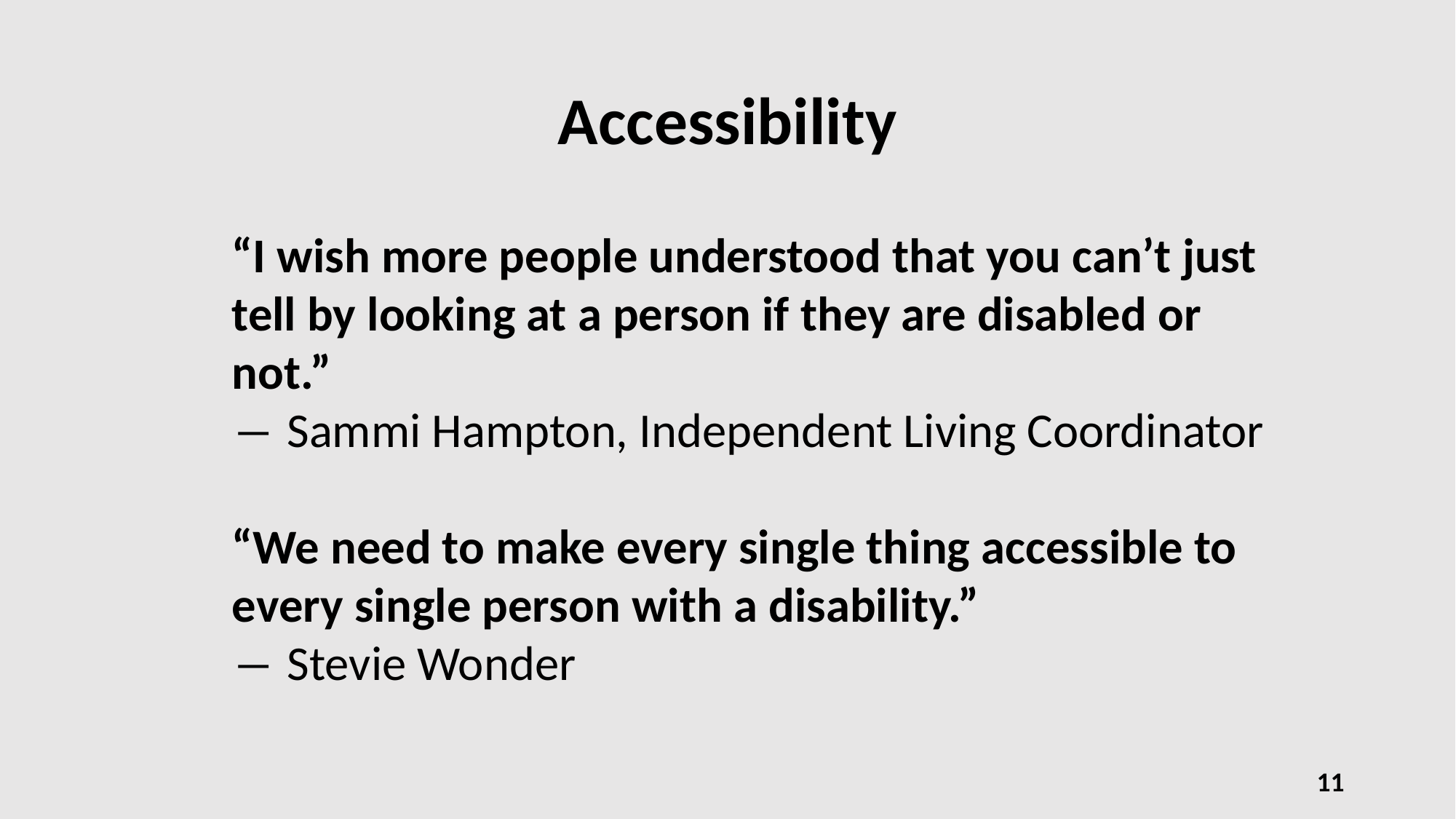

# Accessibility
“I wish more people understood that you can’t just tell by looking at a person if they are disabled or not.”
― Sammi Hampton, Independent Living Coordinator

“We need to make every single thing accessible to every single person with a disability.”
― Stevie Wonder

11